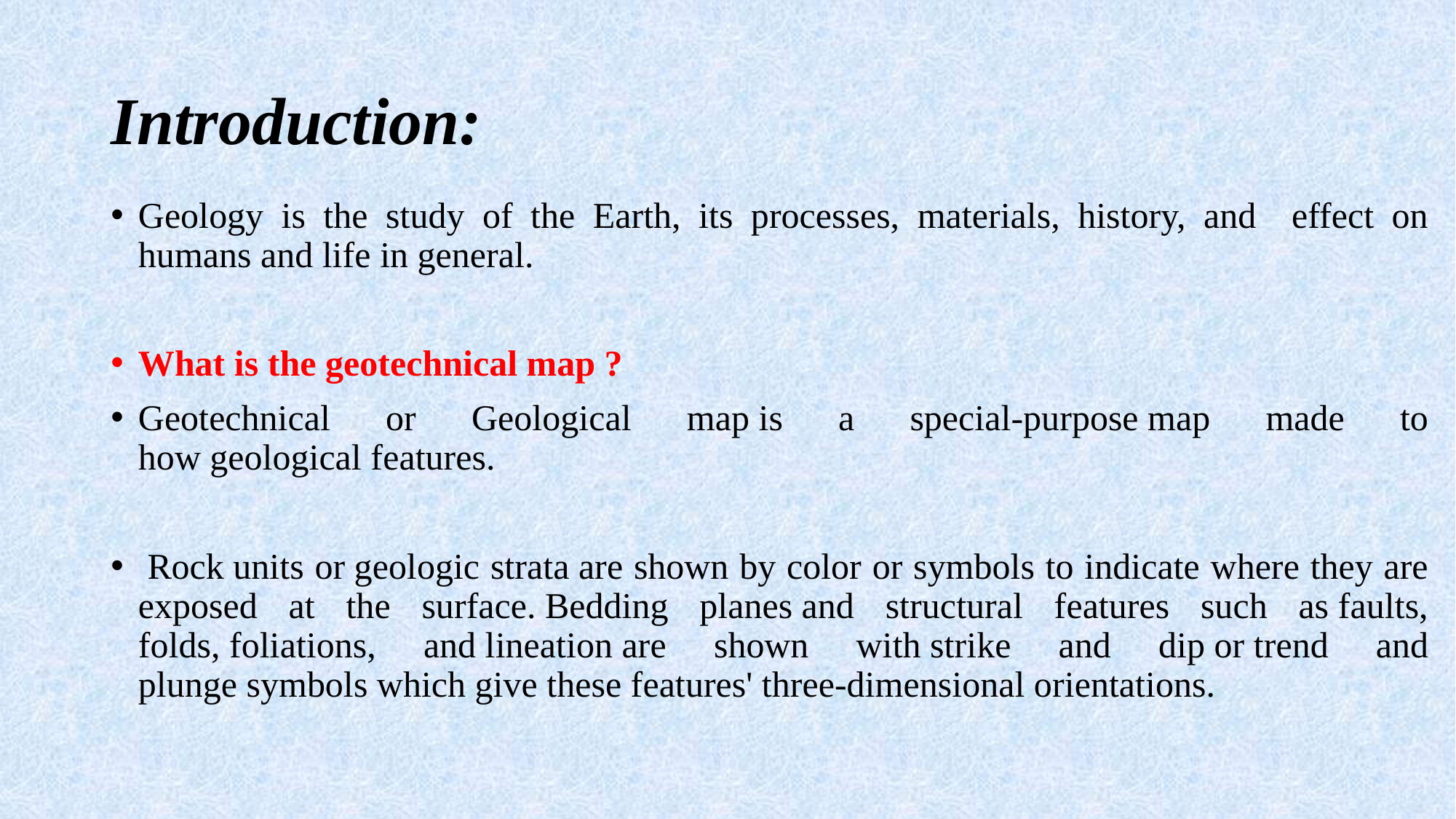

# Introduction:
Geology is the study of the Earth, its processes, materials, history, and  effect on humans and life in general.

What is the geotechnical map ?
Geotechnical or Geological map is a special-purpose map made to how geological features.

 Rock units or geologic strata are shown by color or symbols to indicate where they are exposed at the surface. Bedding planes and structural features such as faults, folds, foliations, and lineation are shown with strike and dip or trend and plunge symbols which give these features' three-dimensional orientations.